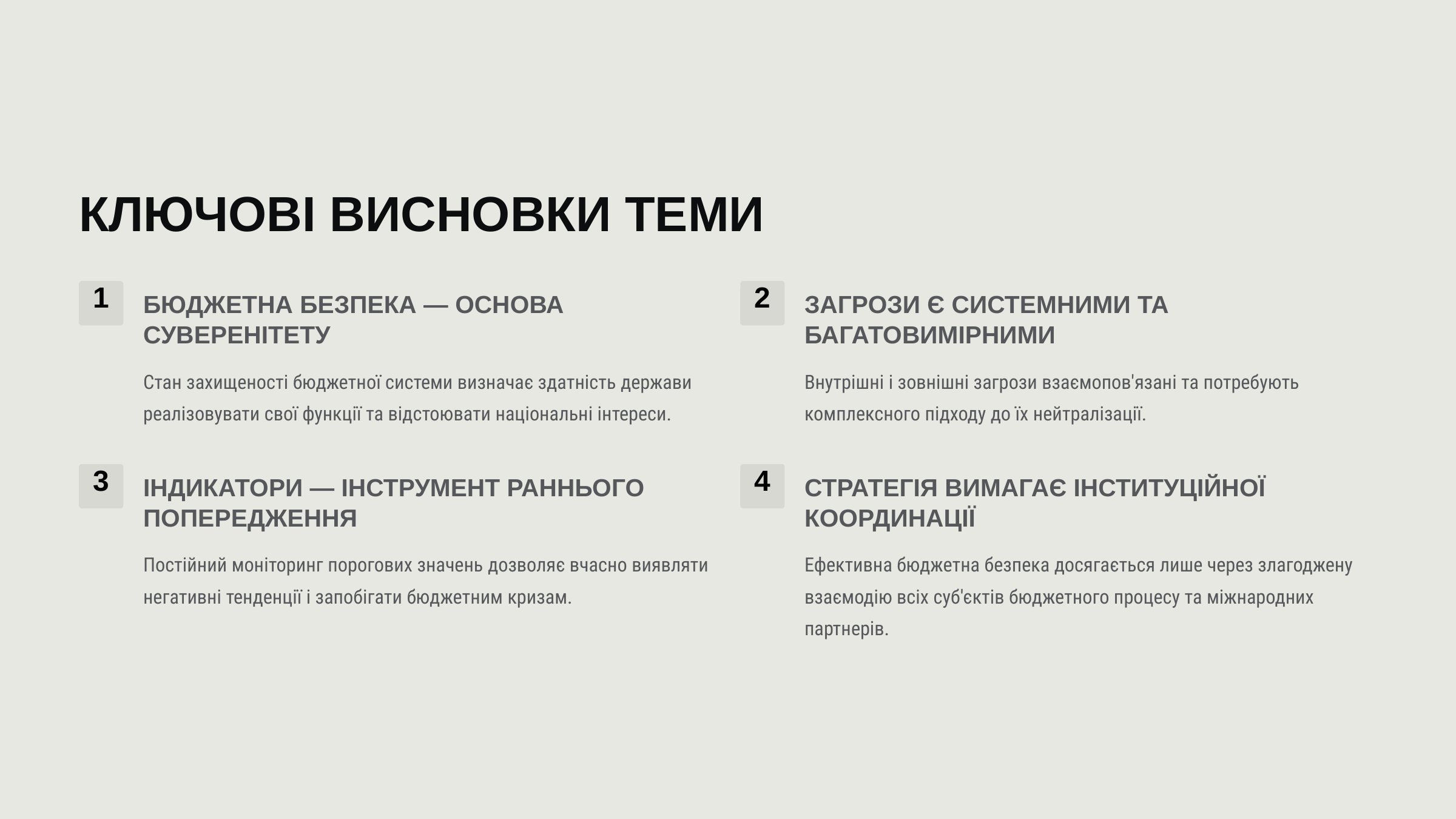

КЛЮЧОВІ ВИСНОВКИ ТЕМИ

1
2
БЮДЖЕТНА БЕЗПЕКА — ОСНОВА СУВЕРЕНІТЕТУ
ЗАГРОЗИ Є СИСТЕМНИМИ ТА БАГАТОВИМІРНИМИ
Стан захищеності бюджетної системи визначає здатність держави реалізовувати свої функції та відстоювати національні інтереси.
Внутрішні і зовнішні загрози взаємопов'язані та потребують комплексного підходу до їх нейтралізації.

3
4
ІНДИКАТОРИ — ІНСТРУМЕНТ РАННЬОГО ПОПЕРЕДЖЕННЯ
СТРАТЕГІЯ ВИМАГАЄ ІНСТИТУЦІЙНОЇ КООРДИНАЦІЇ
Постійний моніторинг порогових значень дозволяє вчасно виявляти негативні тенденції і запобігати бюджетним кризам.
Ефективна бюджетна безпека досягається лише через злагоджену взаємодію всіх суб'єктів бюджетного процесу та міжнародних партнерів.